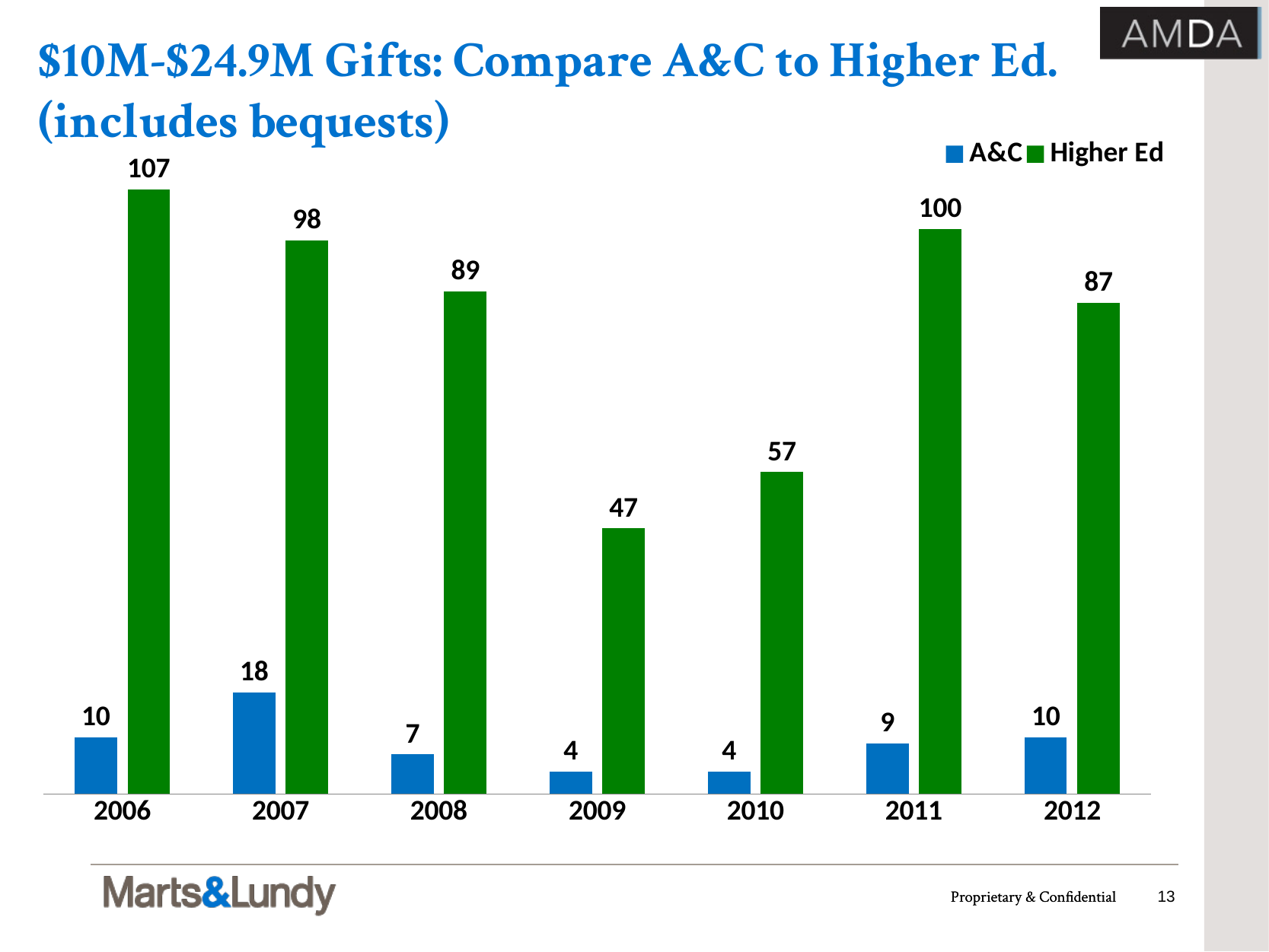

# $10M-$24.9M Gifts: Compare A&C to Higher Ed. (includes bequests)

### Chart

| Category | A&C | Higher Ed |
|---|---|---|
| 2006 | 10.0 | 107.0 |
| 2007 | 18.0 | 98.0 |
| 2008 | 7.0 | 89.0 |
| 2009 | 4.0 | 47.0 |
| 2010 | 4.0 | 57.0 |
| 2011 | 9.0 | 100.0 |
| 2012 | 10.0 | 87.0 |